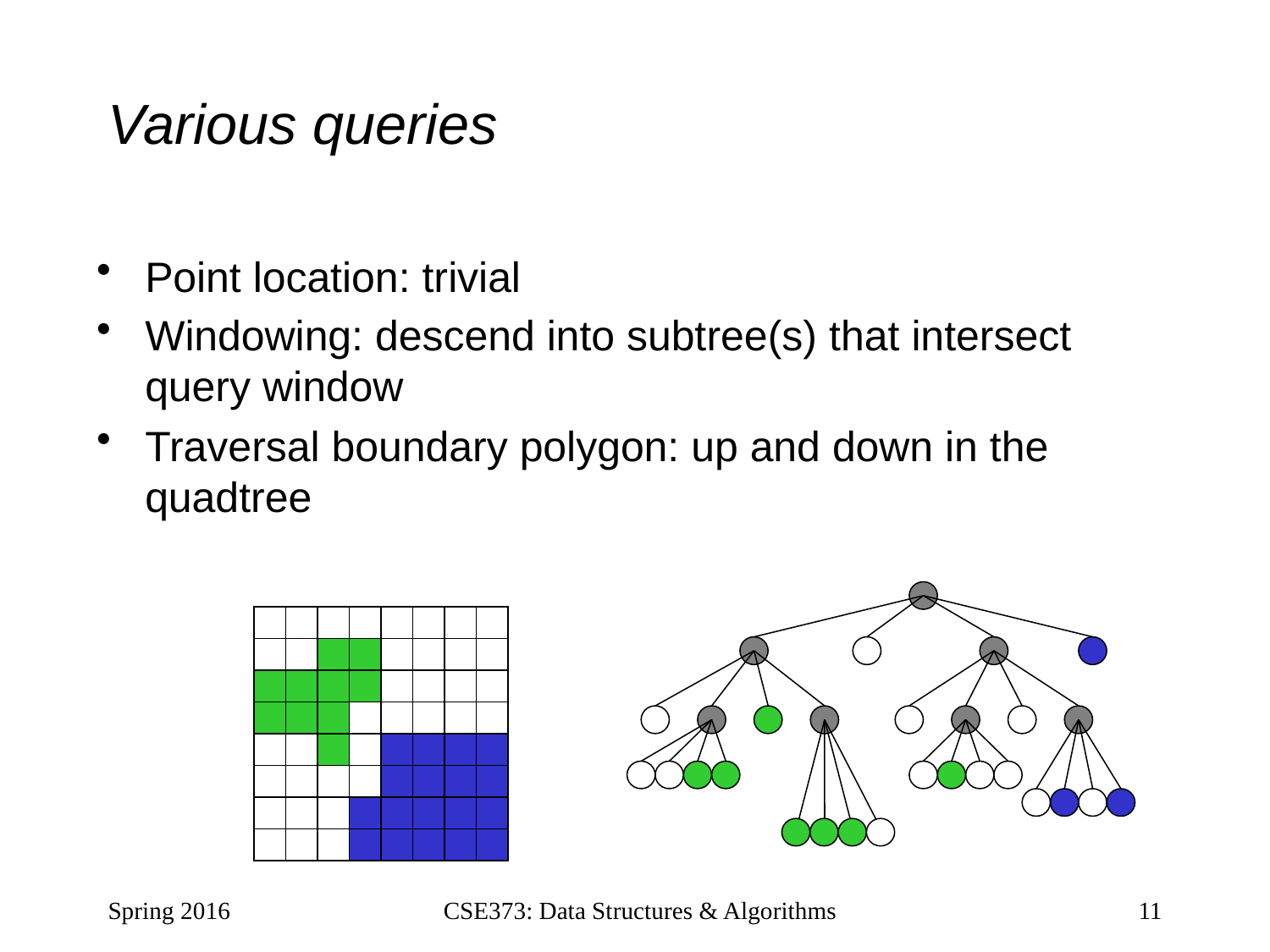

# Various queries
Point location: trivial
Windowing: descend into subtree(s) that intersect query window
Traversal boundary polygon: up and down in the quadtree

Spring 2016
CSE373: Data Structures & Algorithms
11